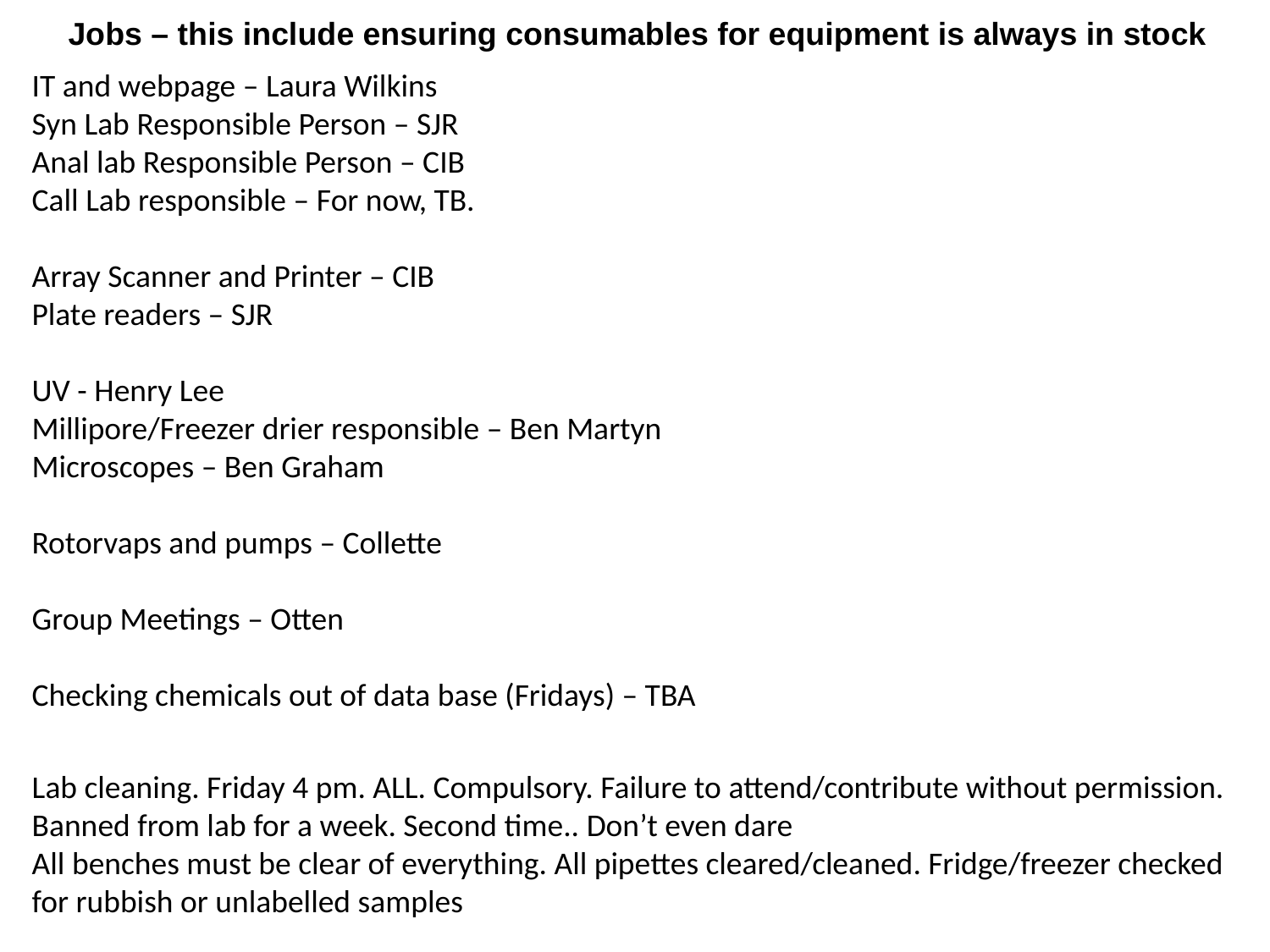

Jobs – this include ensuring consumables for equipment is always in stock
IT and webpage – Laura Wilkins
Syn Lab Responsible Person – SJR
Anal lab Responsible Person – CIB
Call Lab responsible – For now, TB.

Array Scanner and Printer – CIB
Plate readers – SJR

UV - Henry Lee
Millipore/Freezer drier responsible – Ben Martyn
Microscopes – Ben Graham

Rotorvaps and pumps – Collette

Group Meetings – Otten

Checking chemicals out of data base (Fridays) – TBA

Lab cleaning. Friday 4 pm. ALL. Compulsory. Failure to attend/contribute without permission.  Banned from lab for a week. Second time.. Don’t even dare
All benches must be clear of everything. All pipettes cleared/cleaned. Fridge/freezer checked for rubbish or unlabelled samples